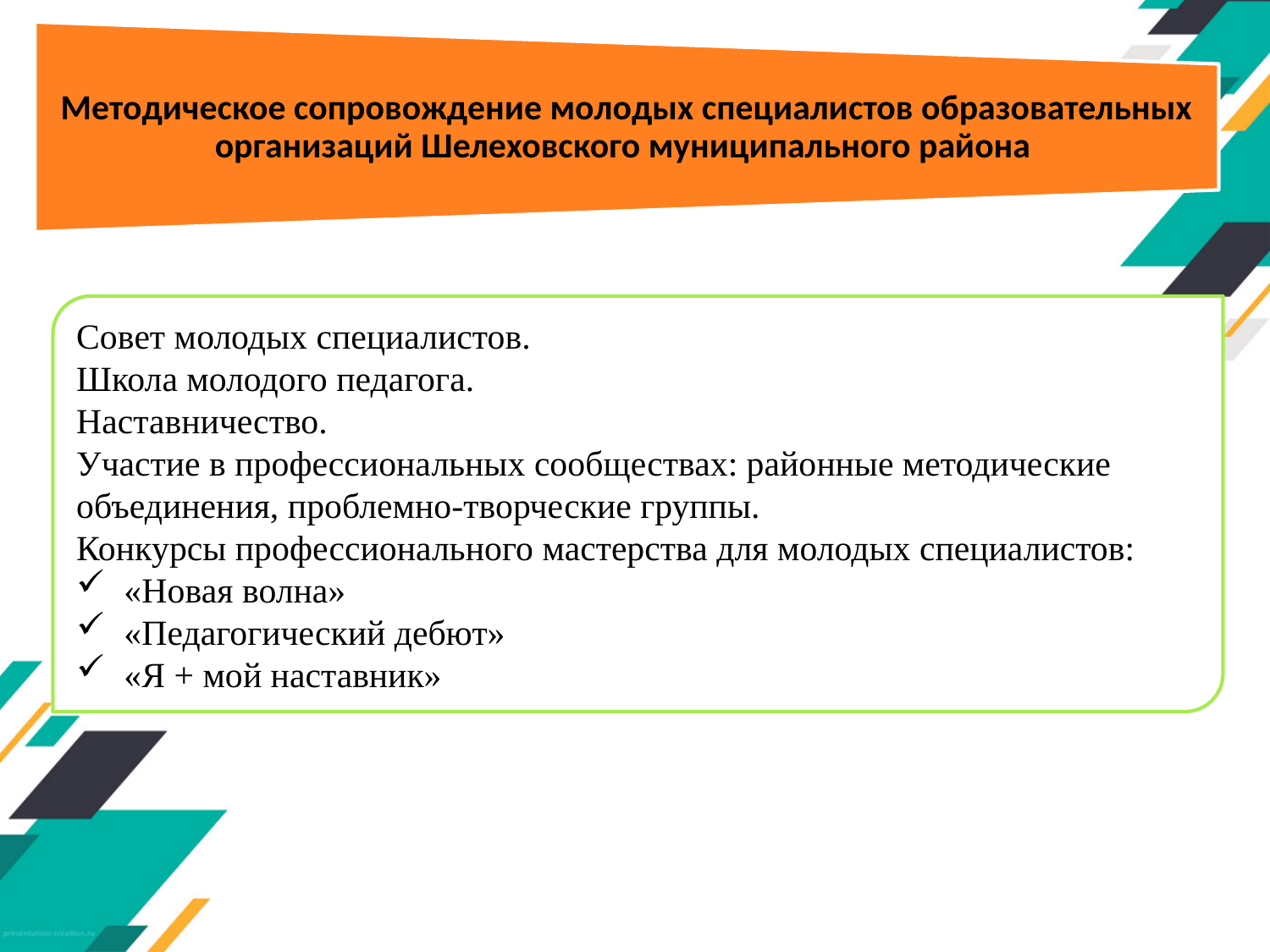

Методическое сопровождение молодых специалистов образовательных организаций Шелеховского муниципального района
Совет молодых специалистов.
Школа молодого педагога.
Наставничество.
Участие в профессиональных сообществах: районные методические объединения, проблемно-творческие группы.
Конкурсы профессионального мастерства для молодых специалистов:
«Новая волна»
«Педагогический дебют»
«Я + мой наставник»